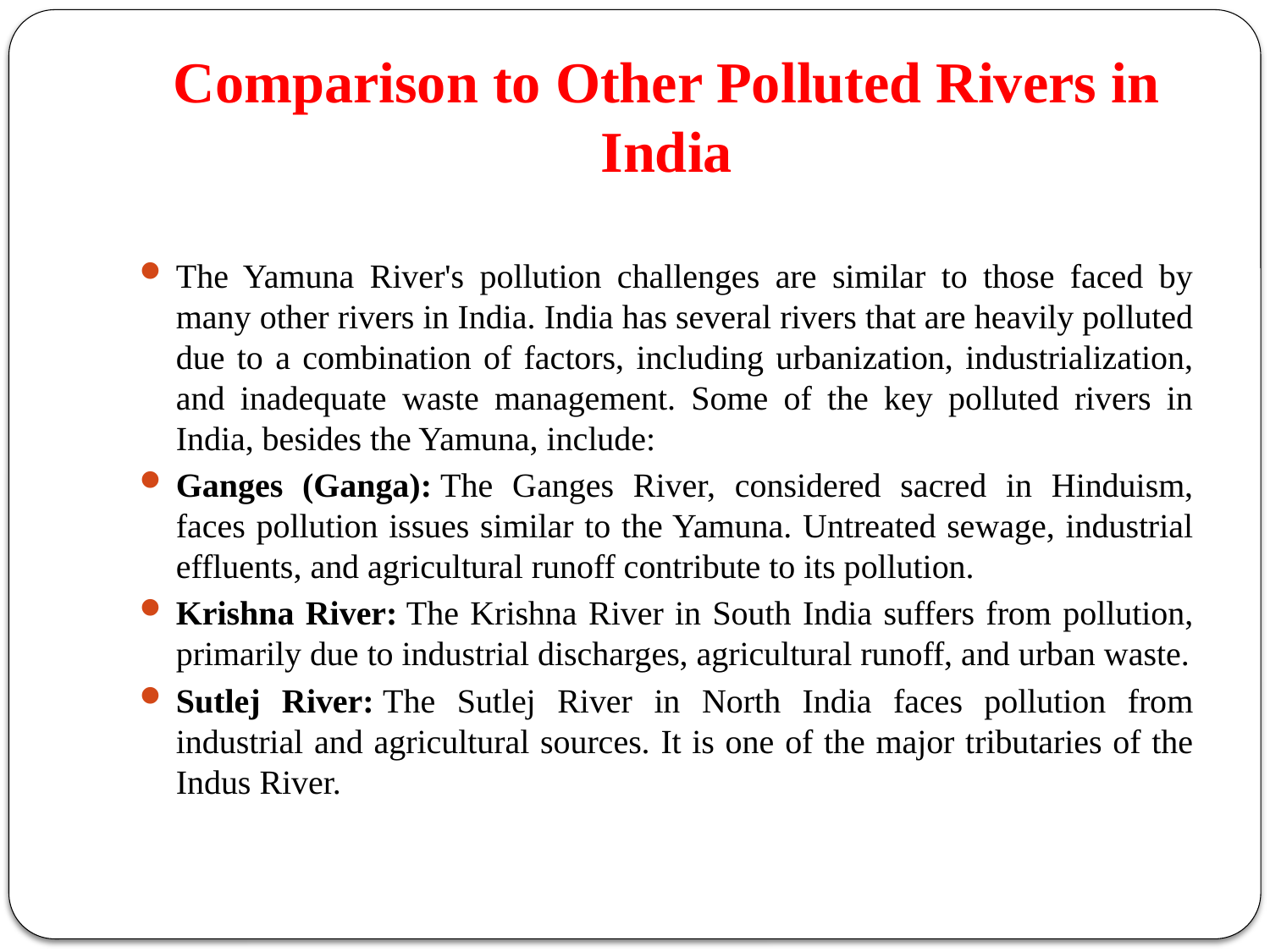

# Comparison to Other Polluted Rivers in India

The Yamuna River's pollution challenges are similar to those faced by many other rivers in India. India has several rivers that are heavily polluted due to a combination of factors, including urbanization, industrialization, and inadequate waste management. Some of the key polluted rivers in India, besides the Yamuna, include:
Ganges (Ganga): The Ganges River, considered sacred in Hinduism, faces pollution issues similar to the Yamuna. Untreated sewage, industrial effluents, and agricultural runoff contribute to its pollution.
Krishna River: The Krishna River in South India suffers from pollution, primarily due to industrial discharges, agricultural runoff, and urban waste.
Sutlej River: The Sutlej River in North India faces pollution from industrial and agricultural sources. It is one of the major tributaries of the Indus River.